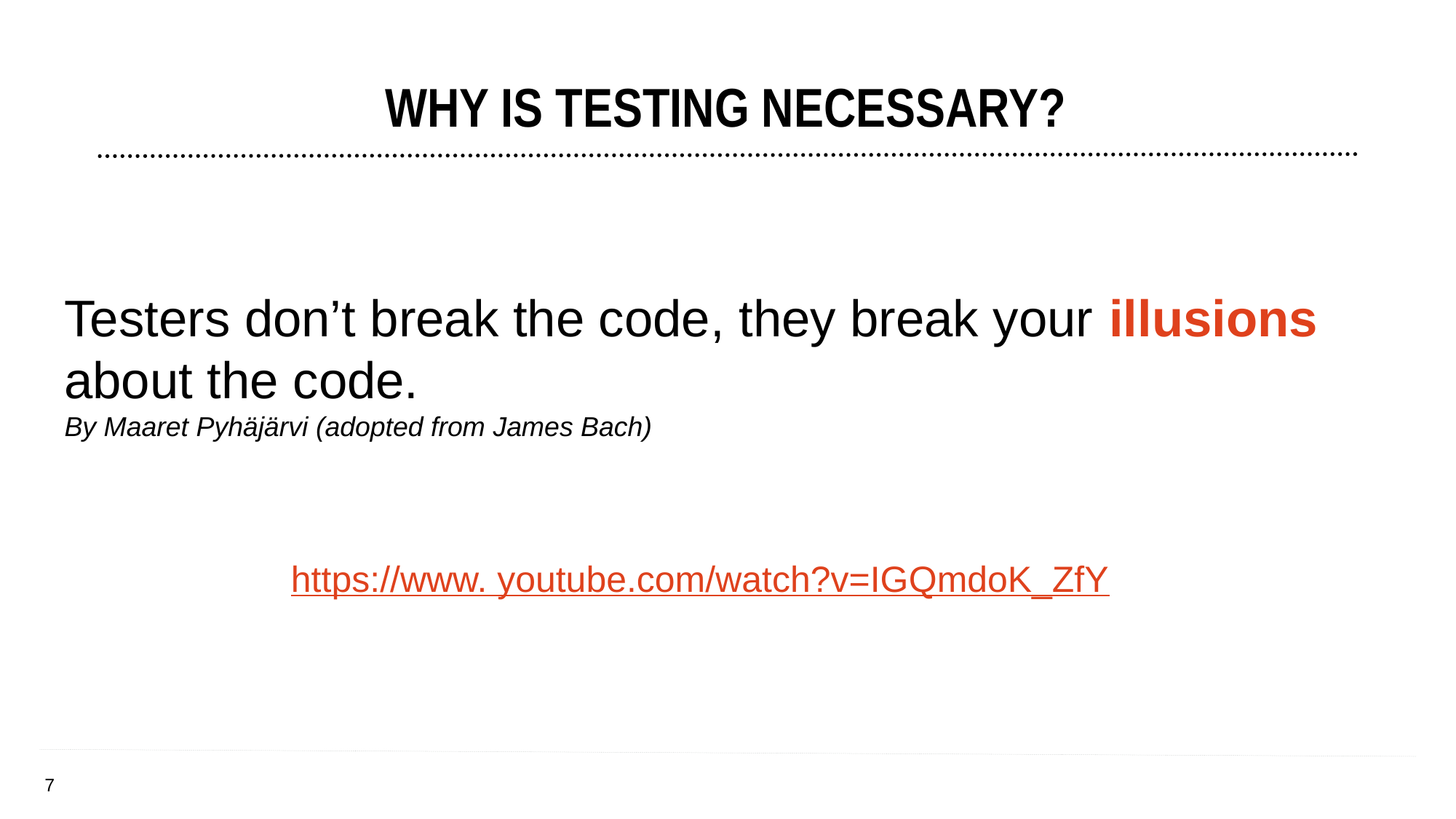

# Why is Testing necessary?
Testers don’t break the code, they break your illusions about the code.
By Maaret Pyhäjärvi (adopted from James Bach)

https://www. youtube.com/watch?v=IGQmdoK_ZfY